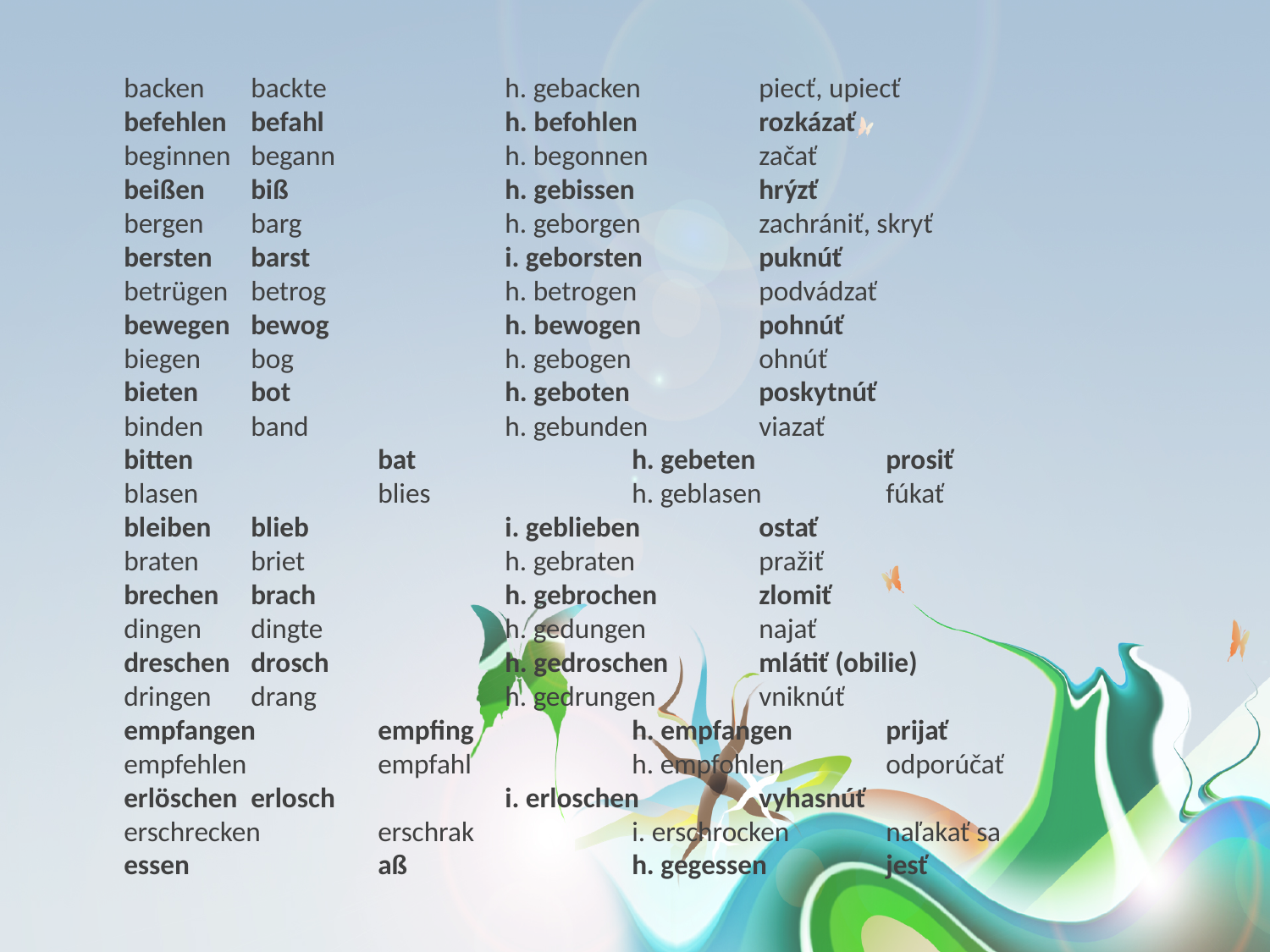

backen 	backte 		h. gebacken 	piecť, upiecť
befehlen 	befahl 		h. befohlen 	rozkázať
beginnen 	begann 		h. begonnen 	začať
beißen 	biß 		h. gebissen 	hrýzť
bergen 	barg 		h. geborgen 	zachrániť, skryť
bersten 	barst 		i. geborsten 	puknúť
betrügen 	betrog 		h. betrogen 	podvádzať
bewegen 	bewog 		h. bewogen 	pohnúť
biegen 	bog 		h. gebogen 	ohnúť
bieten 	bot 		h. geboten 	poskytnúť
binden 	band 		h. gebunden 	viazať
bitten 		bat 		h. gebeten 	prosiť
blasen		blies 		h. geblasen 	fúkať
bleiben 	blieb 		i. geblieben 	ostať
braten 	briet 		h. gebraten 	pražiť
brechen 	brach 		h. gebrochen 	zlomiť
dingen 	dingte 		h. gedungen 	najať
dreschen 	drosch 		h. gedroschen 	mlátiť (obilie)
dringen 	drang 		h. gedrungen 	vniknúť
empfangen 	empfing 		h. empfangen 	prijať
empfehlen 	empfahl 		h. empfohlen 	odporúčať
erlöschen 	erlosch 		i. erloschen 	vyhasnúť
erschrecken 	erschrak 		i. erschrocken 	naľakať sa
essen 		aß 		h. gegessen 	jesť